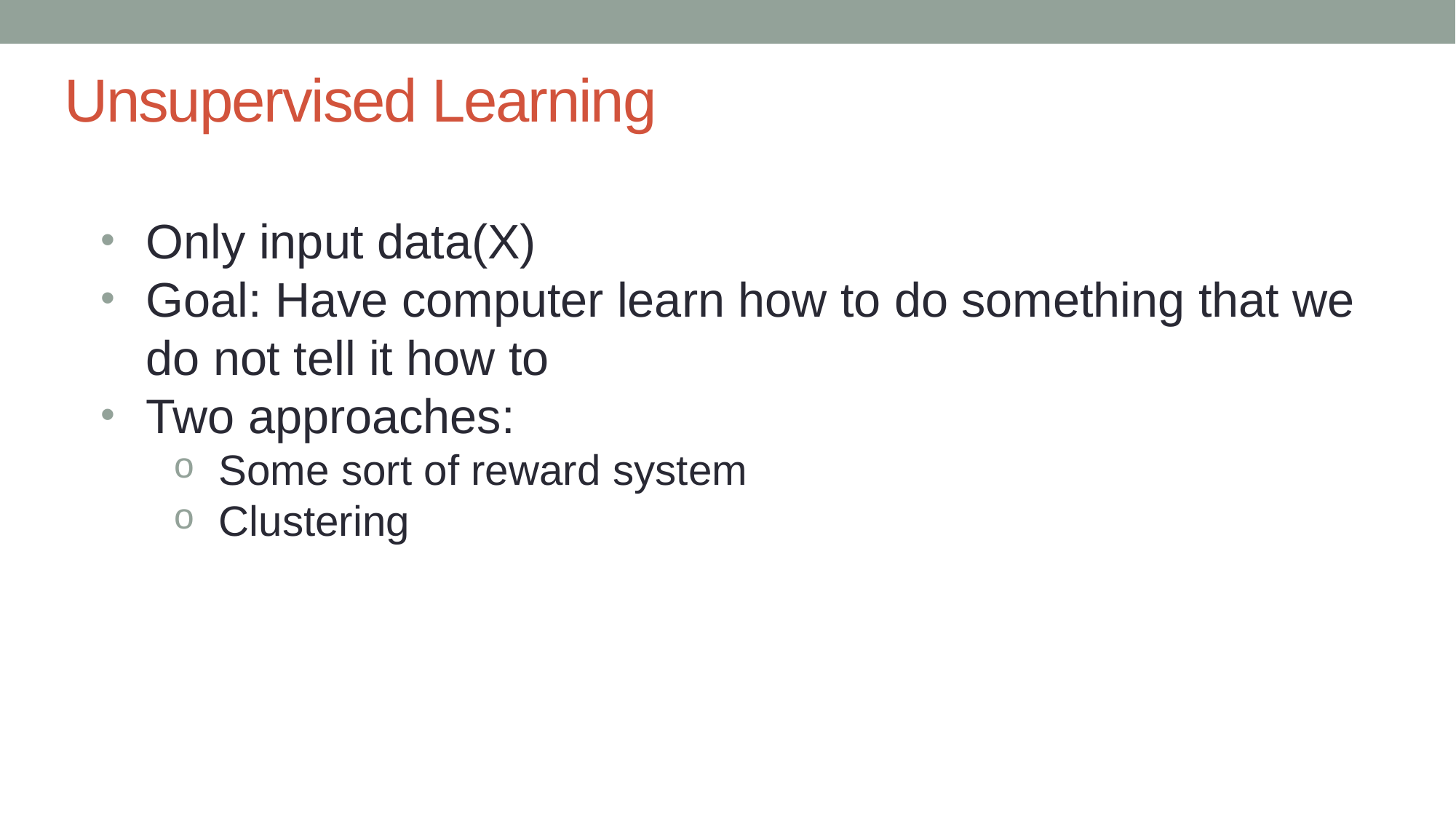

# Unsupervised Learning
Only input data(X)
Goal: Have computer learn how to do something that we do not tell it how to
Two approaches:
Some sort of reward system
Clustering